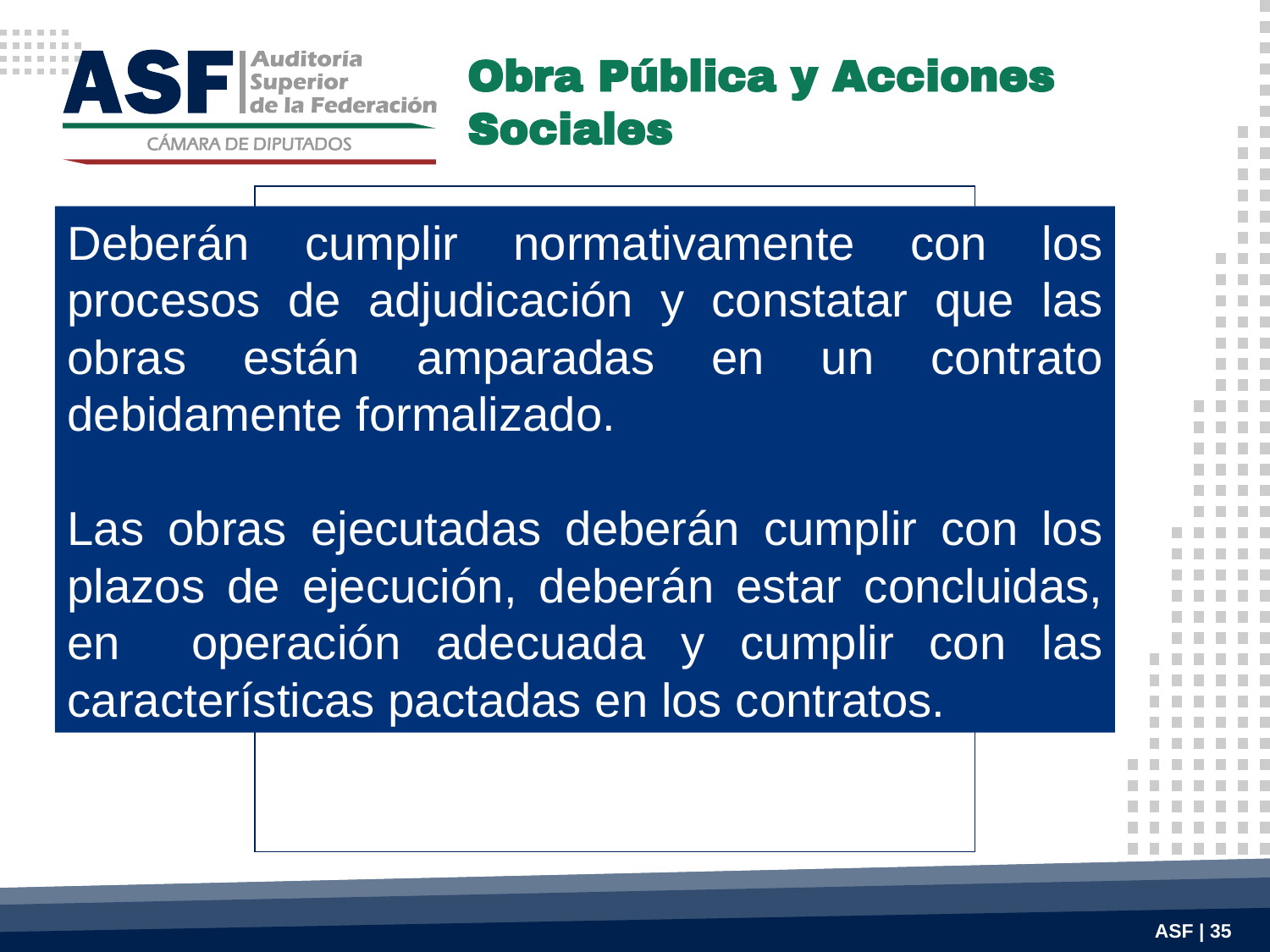

Obra Pública y Acciones Sociales

Deberán cumplir normativamente con los procesos de adjudicación y constatar que las obras están amparadas en un contrato debidamente formalizado.

Las obras ejecutadas deberán cumplir con los plazos de ejecución, deberán estar concluidas, en  operación adecuada y cumplir con las características pactadas en los contratos.
ASF | 35